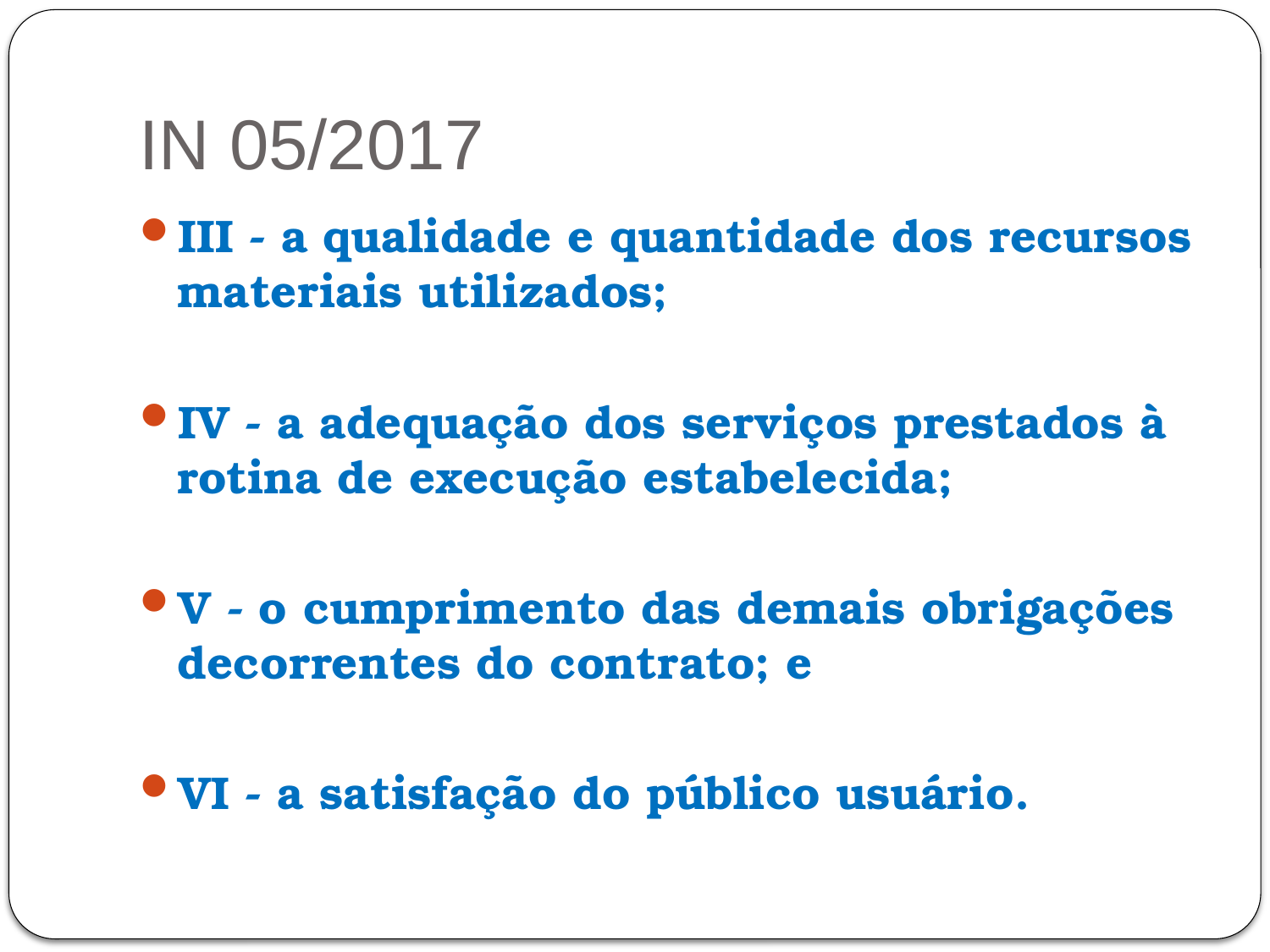

# IN 05/2017
III - a qualidade e quantidade dos recursos materiais utilizados;

IV - a adequação dos serviços prestados à rotina de execução estabelecida;

V - o cumprimento das demais obrigações decorrentes do contrato; e

VI - a satisfação do público usuário.